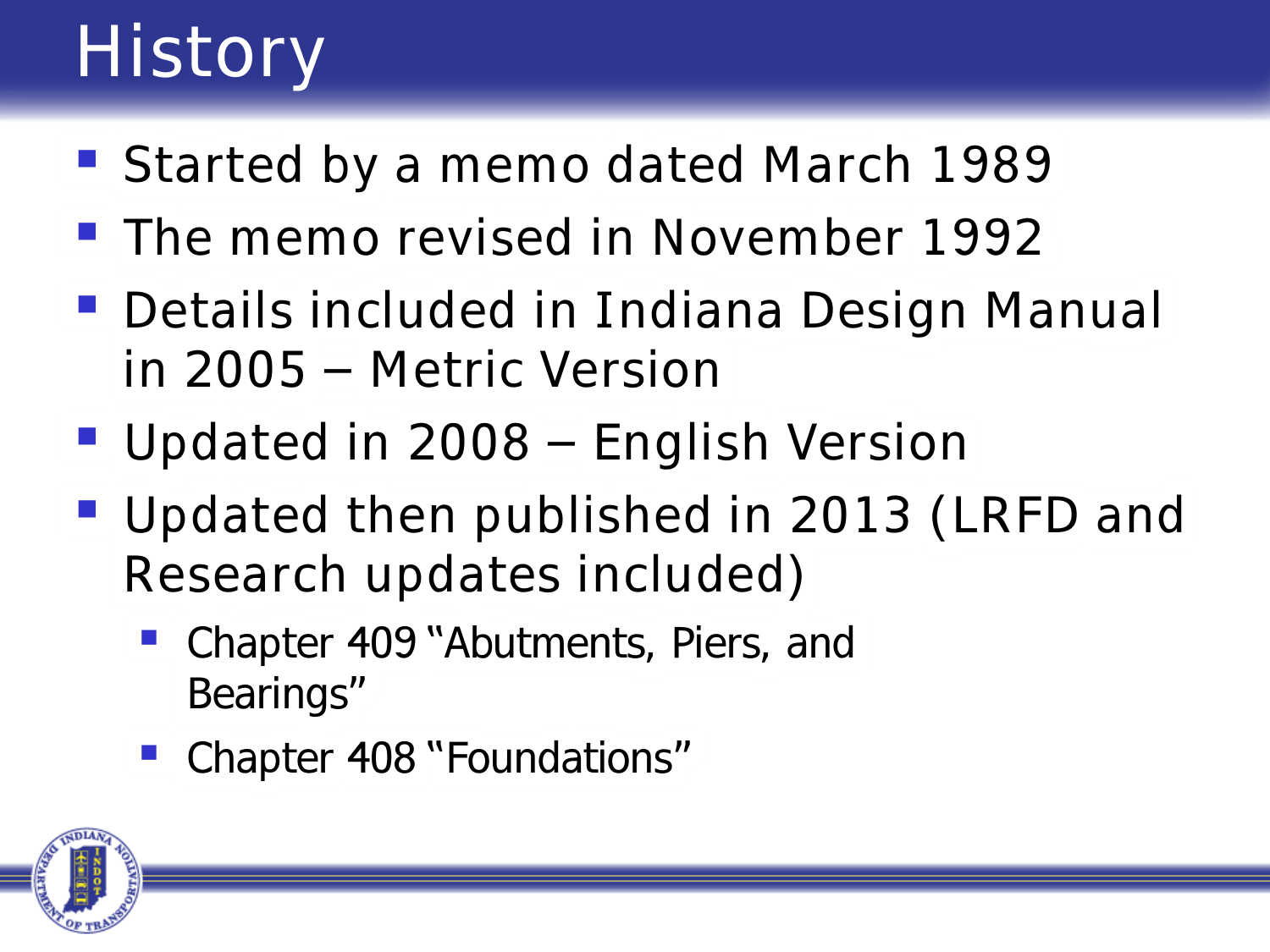

# History
Started by a memo dated March 1989
The memo revised in November 1992
Details included in Indiana Design Manual in 2005 – Metric Version
Updated in 2008 – English Version
Updated then published in 2013 (LRFD and Research updates included)
Chapter 409 “Abutments, Piers, and 	  	   Bearings”
Chapter 408 “Foundations”